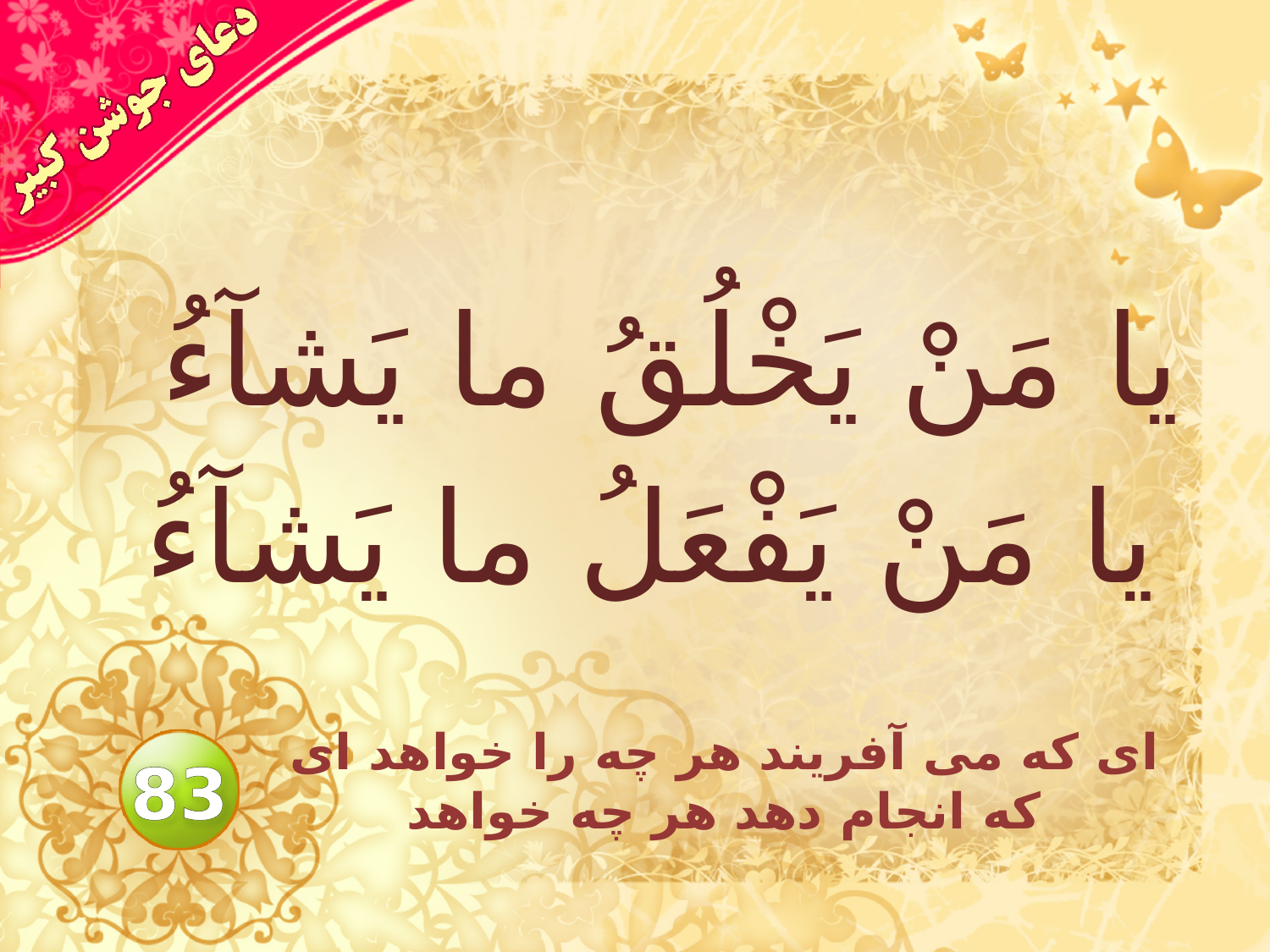

# يا مَنْ يَخْلُقُ ما يَشآءُ يا مَنْ يَفْعَلُ ما يَشآءُ
اى كه مى آفريند هر چه را خواهد اى كه انجام دهد هر چه خواهد
83